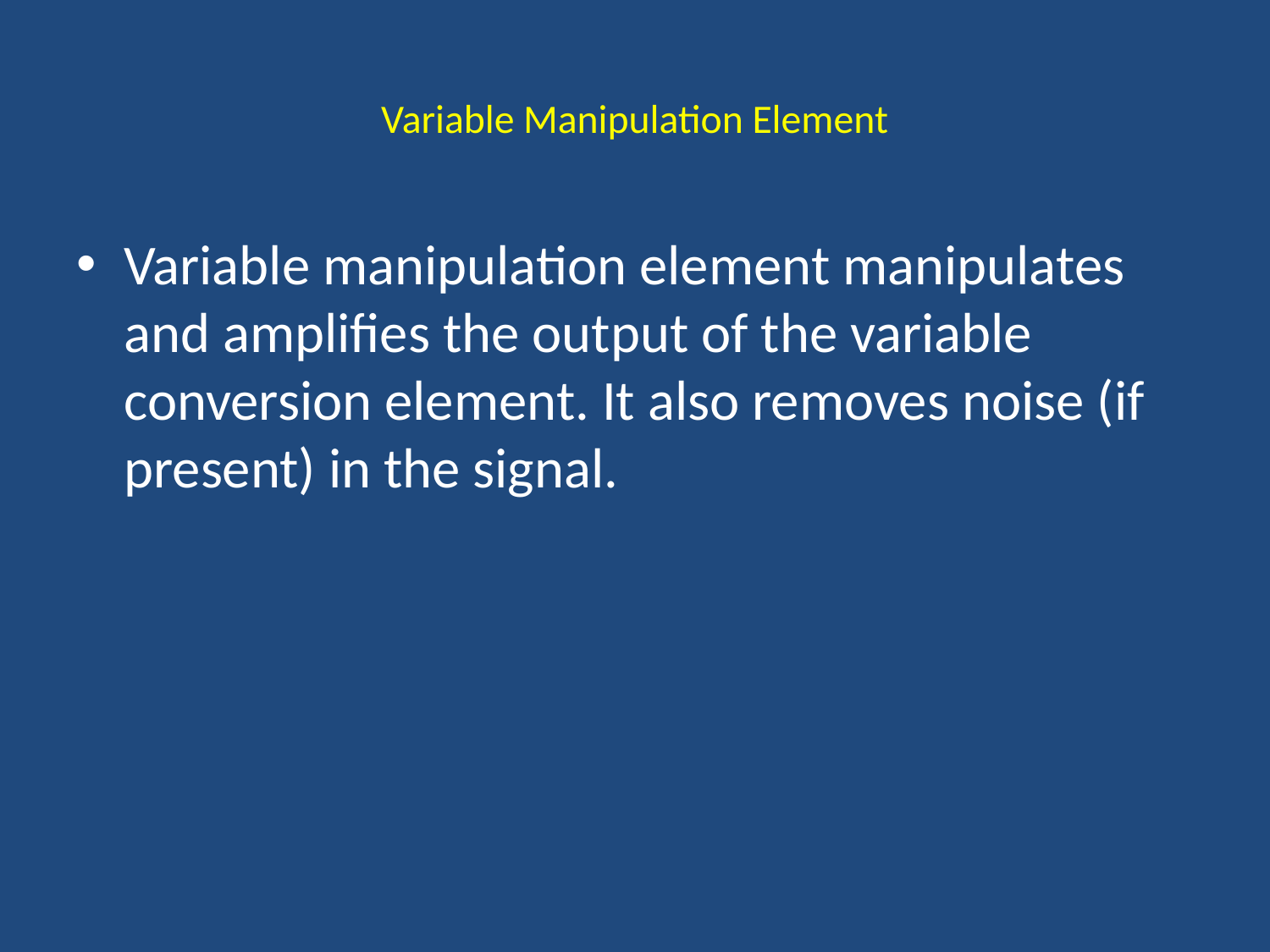

# Variable Manipulation Element
Variable manipulation element manipulates and amplifies the output of the variable conversion element. It also removes noise (if present) in the signal.